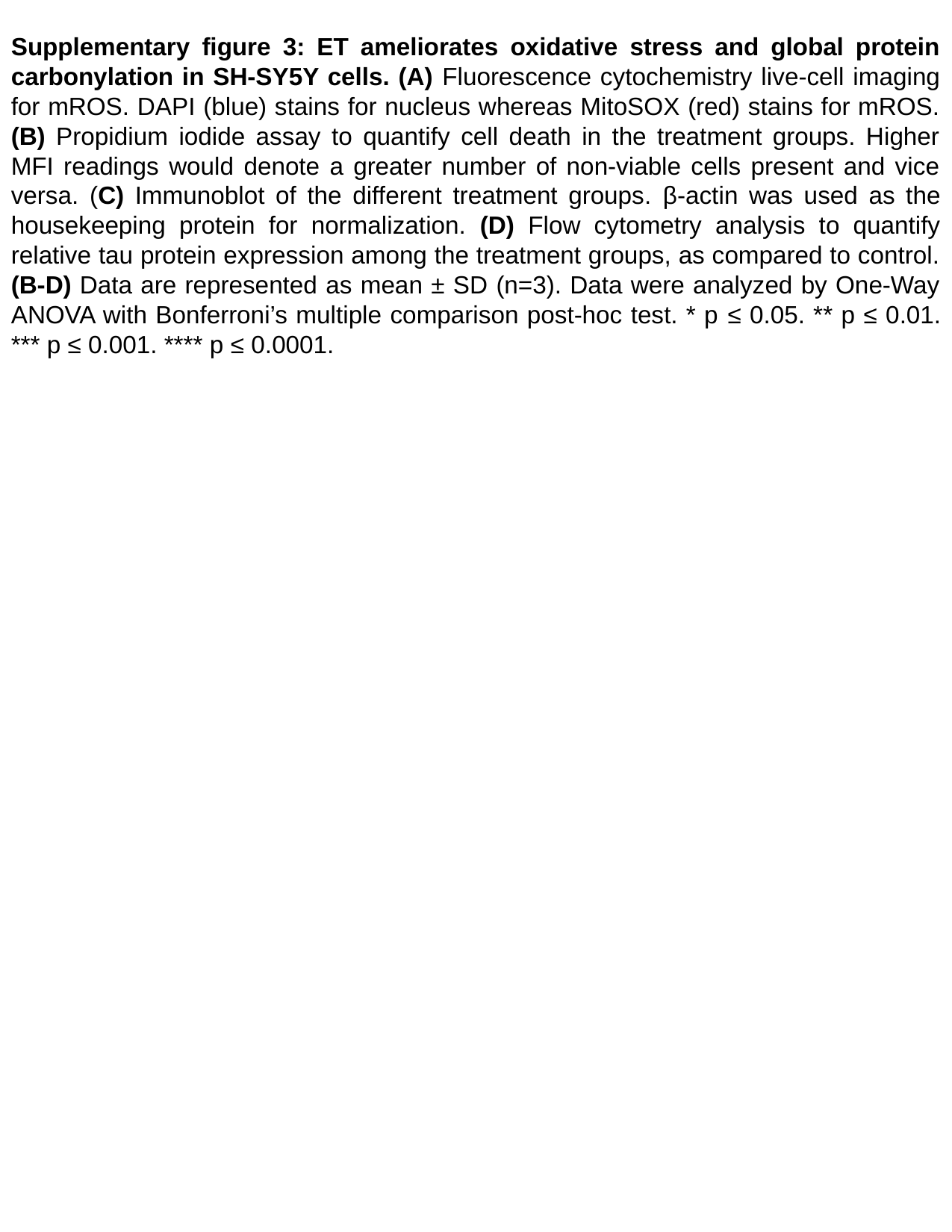

Supplementary figure 3: ET ameliorates oxidative stress and global protein carbonylation in SH-SY5Y cells. (A) Fluorescence cytochemistry live-cell imaging for mROS. DAPI (blue) stains for nucleus whereas MitoSOX (red) stains for mROS. (B) Propidium iodide assay to quantify cell death in the treatment groups. Higher MFI readings would denote a greater number of non-viable cells present and vice versa. (C) Immunoblot of the different treatment groups. β-actin was used as the housekeeping protein for normalization. (D) Flow cytometry analysis to quantify relative tau protein expression among the treatment groups, as compared to control. (B-D) Data are represented as mean ± SD (n=3). Data were analyzed by One-Way ANOVA with Bonferroni’s multiple comparison post-hoc test. * p ≤ 0.05. ** p ≤ 0.01. *** p ≤ 0.001. **** p ≤ 0.0001.